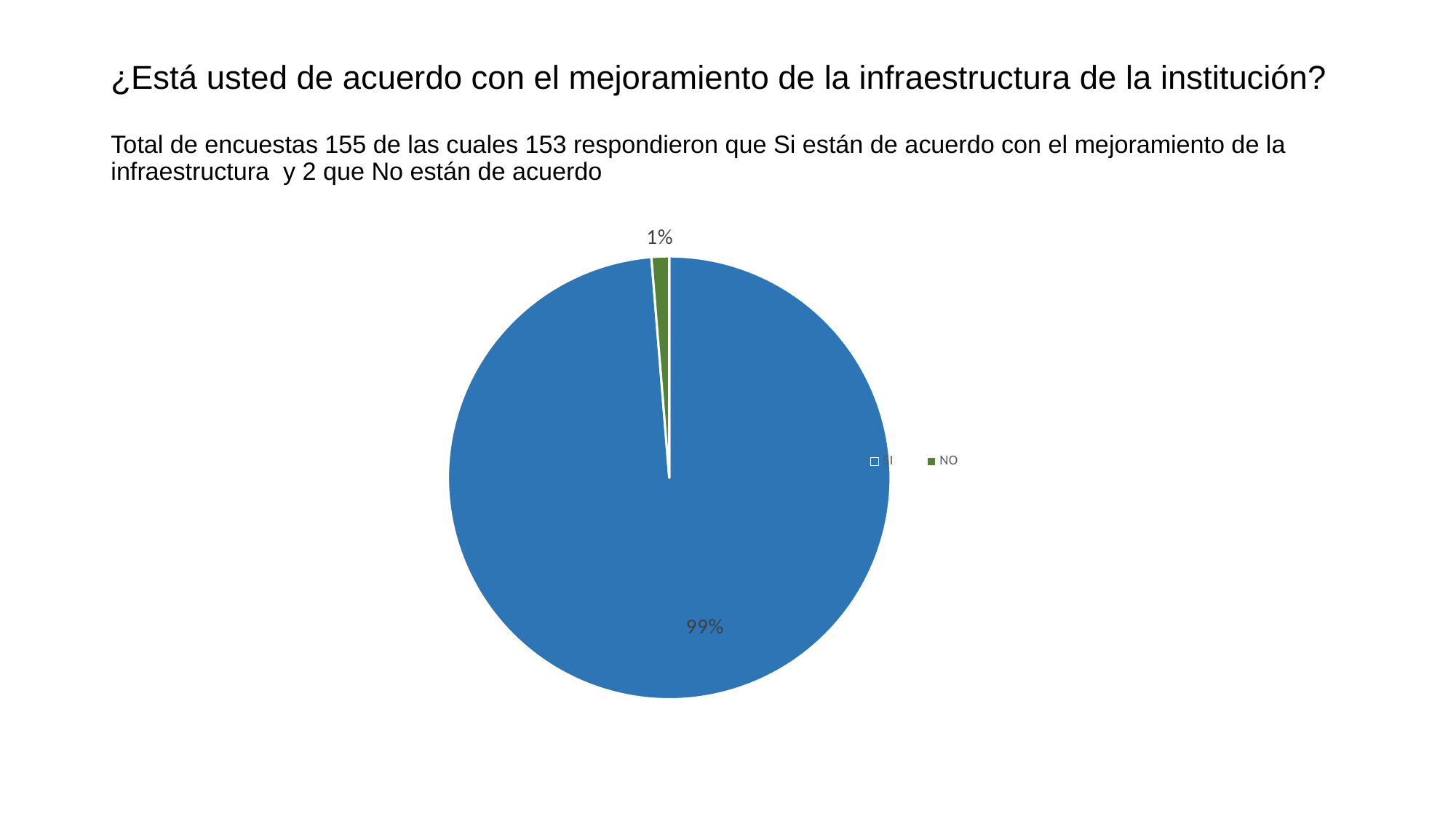

# ¿Está usted de acuerdo con el mejoramiento de la infraestructura de la institución? Total de encuestas 155 de las cuales 153 respondieron que Si están de acuerdo con el mejoramiento de la infraestructura  y 2 que No están de acuerdo

### Chart

| Category |  |
|---|---|
| SI | 153.0 |
| NO | 2.0 |